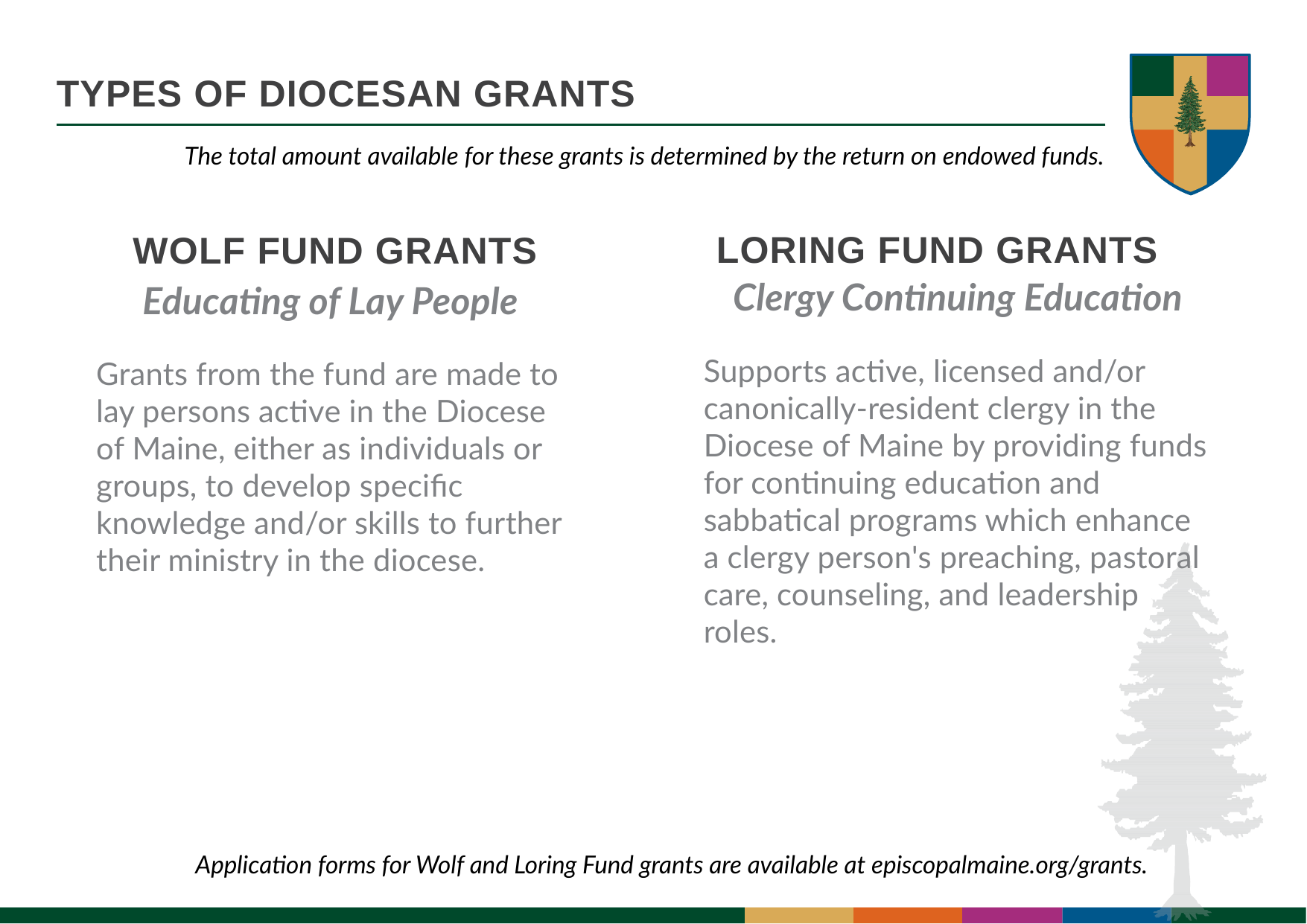

# TYPES OF DIOCESAN GRANTS

The total amount available for these grants is determined by the return on endowed funds.
LORING FUND GRANTS
WOLF FUND GRANTS
Clergy Continuing Education

Supports active, licensed and/or canonically-resident clergy in the Diocese of Maine by providing funds for continuing education and sabbatical programs which enhance a clergy person's preaching, pastoral care, counseling, and leadership roles.

Educating of Lay People

Grants from the fund are made to lay persons active in the Diocese of Maine, either as individuals or groups, to develop specific knowledge and/or skills to further their ministry in the diocese.

Application forms for Wolf and Loring Fund grants are available at episcopalmaine.org/grants.